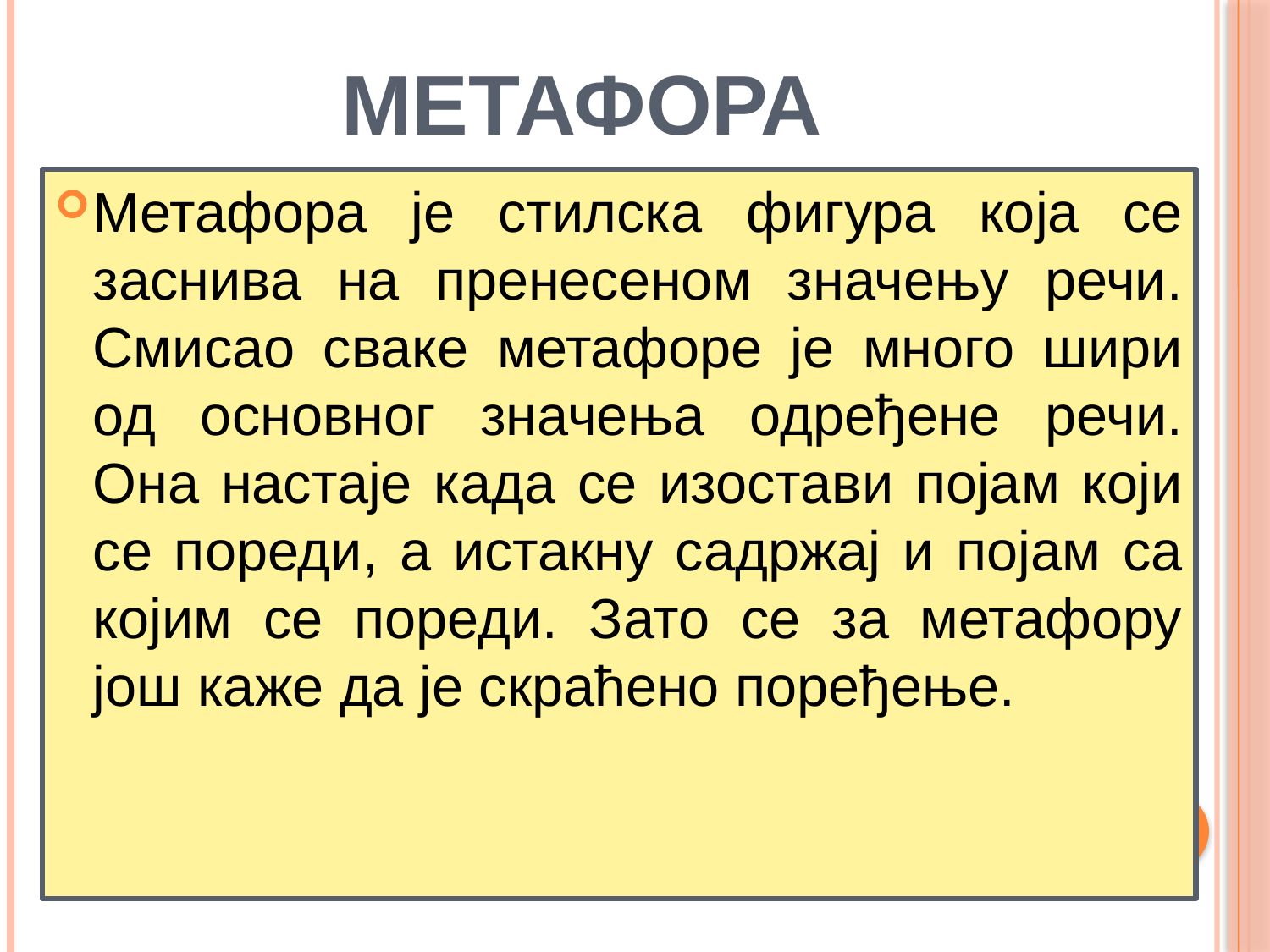

# метафора
Метафора је стилска фигура која се заснива на пренесеном значењу речи. Смисао сваке метафоре је много шири од основног значења одређене речи. Она настаје када се изостави појам који се пореди, а истакну садржај и појам са којим се пореди. Зато се за метафору још каже да је скраћено поређење.